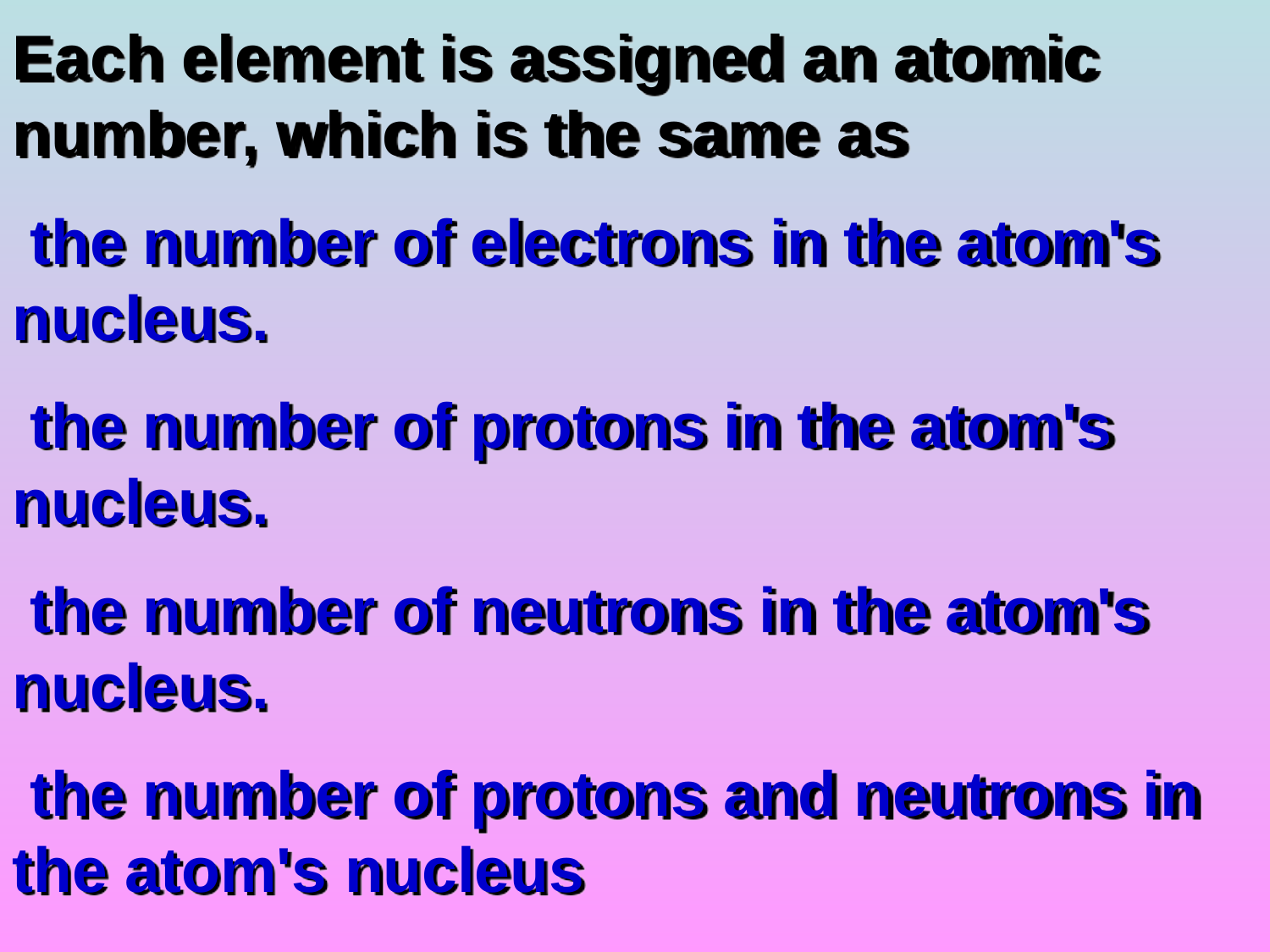

Each element is assigned an atomic number, which is the same as
 the number of electrons in the atom's nucleus.
 the number of protons in the atom's nucleus.
 the number of neutrons in the atom's nucleus.
 the number of protons and neutrons in the atom's nucleus